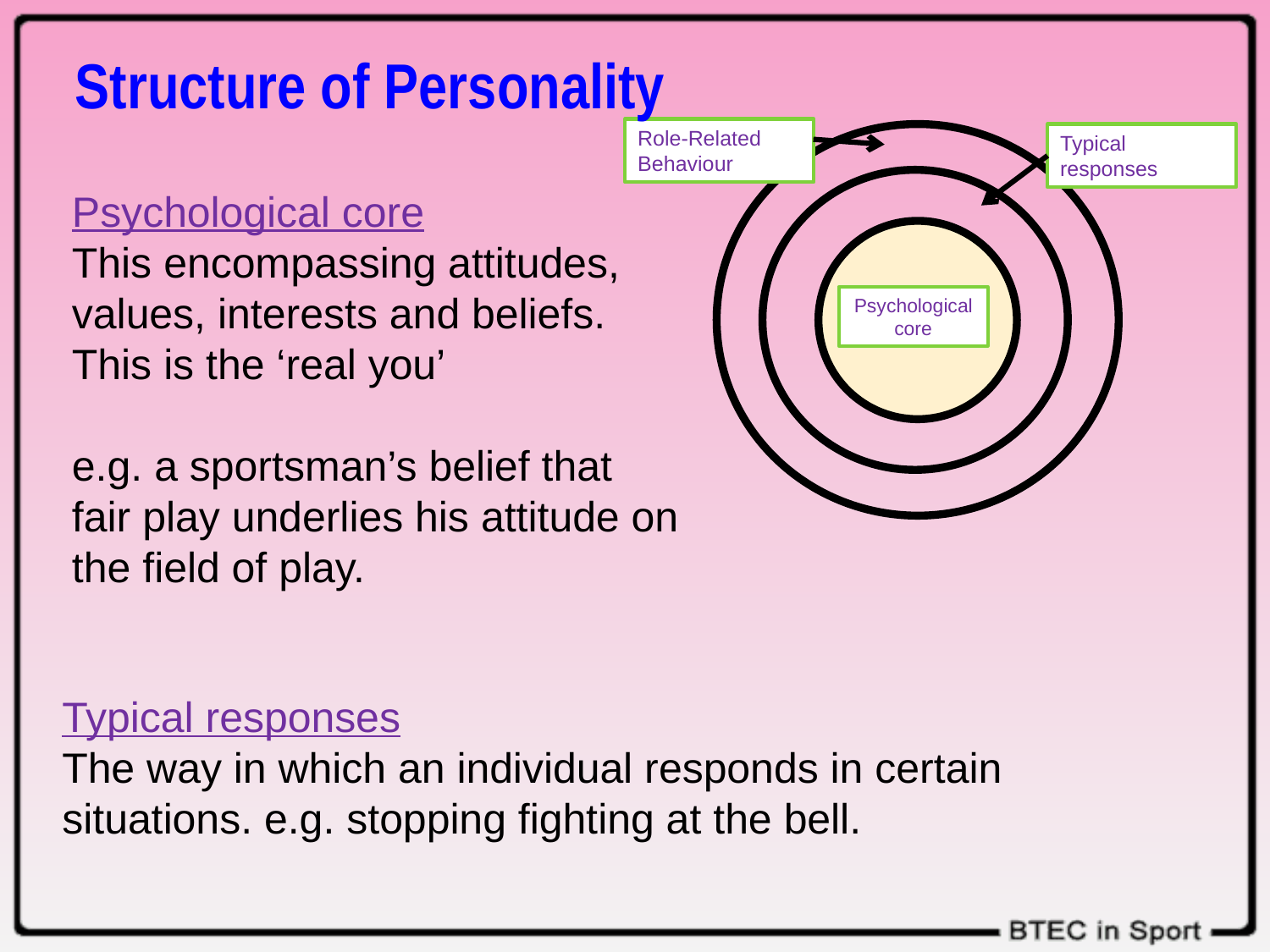

Structure of Personality
Role-Related Behaviour
Typical responses

Psychological core
Psychological core
This encompassing attitudes, values, interests and beliefs.
This is the ‘real you’

e.g. a sportsman’s belief that fair play underlies his attitude on the field of play.
Typical responses
The way in which an individual responds in certain situations. e.g. stopping fighting at the bell.